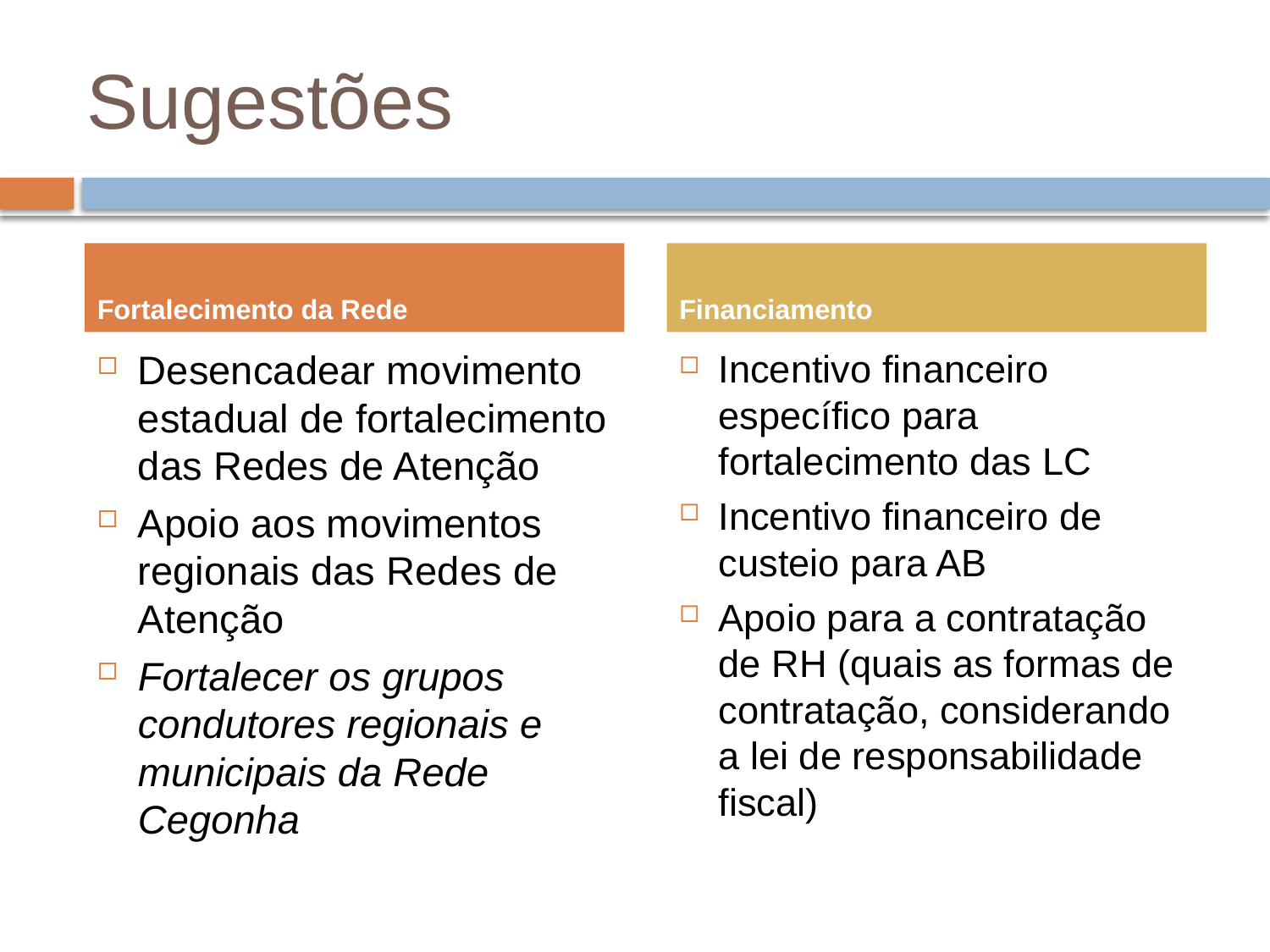

# Sugestões

Fortalecimento da Rede

Financiamento

Desencadear movimento estadual de fortalecimento das Redes de Atenção
Apoio aos movimentos regionais das Redes de Atenção
Fortalecer os grupos condutores regionais e municipais da Rede Cegonha

Incentivo financeiro específico para fortalecimento das LC
Incentivo financeiro de custeio para AB
Apoio para a contratação de RH (quais as formas de contratação, considerando a lei de responsabilidade fiscal)